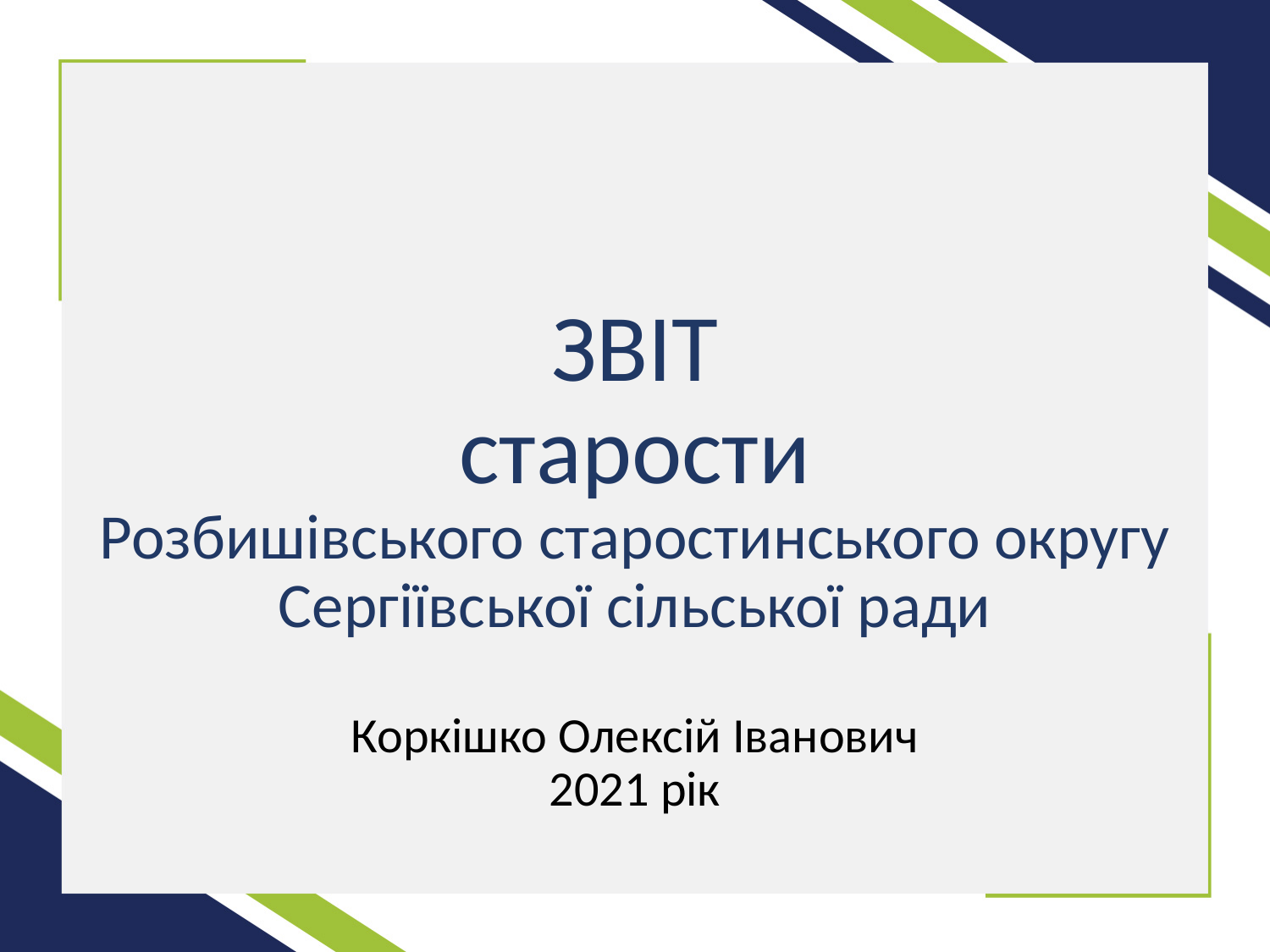

# ЗВІТ старости Розбишівського старостинського округу Сергіївської сільської ради Коркішко Олексій Іванович 2021 рік